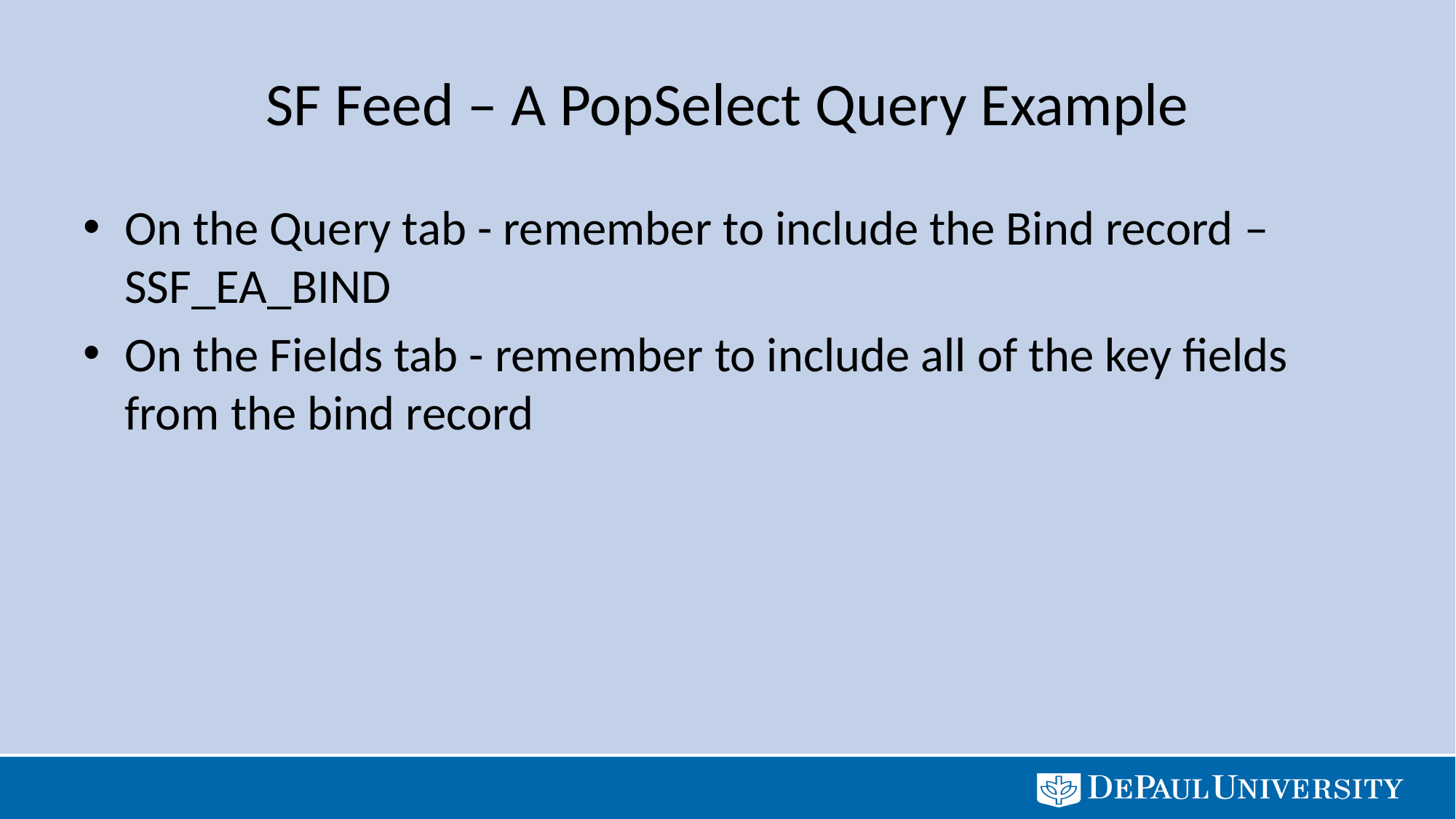

# SF Feed – A PopSelect Query Example
On the Query tab - remember to include the Bind record – SSF_EA_BIND
On the Fields tab - remember to include all of the key fields from the bind record